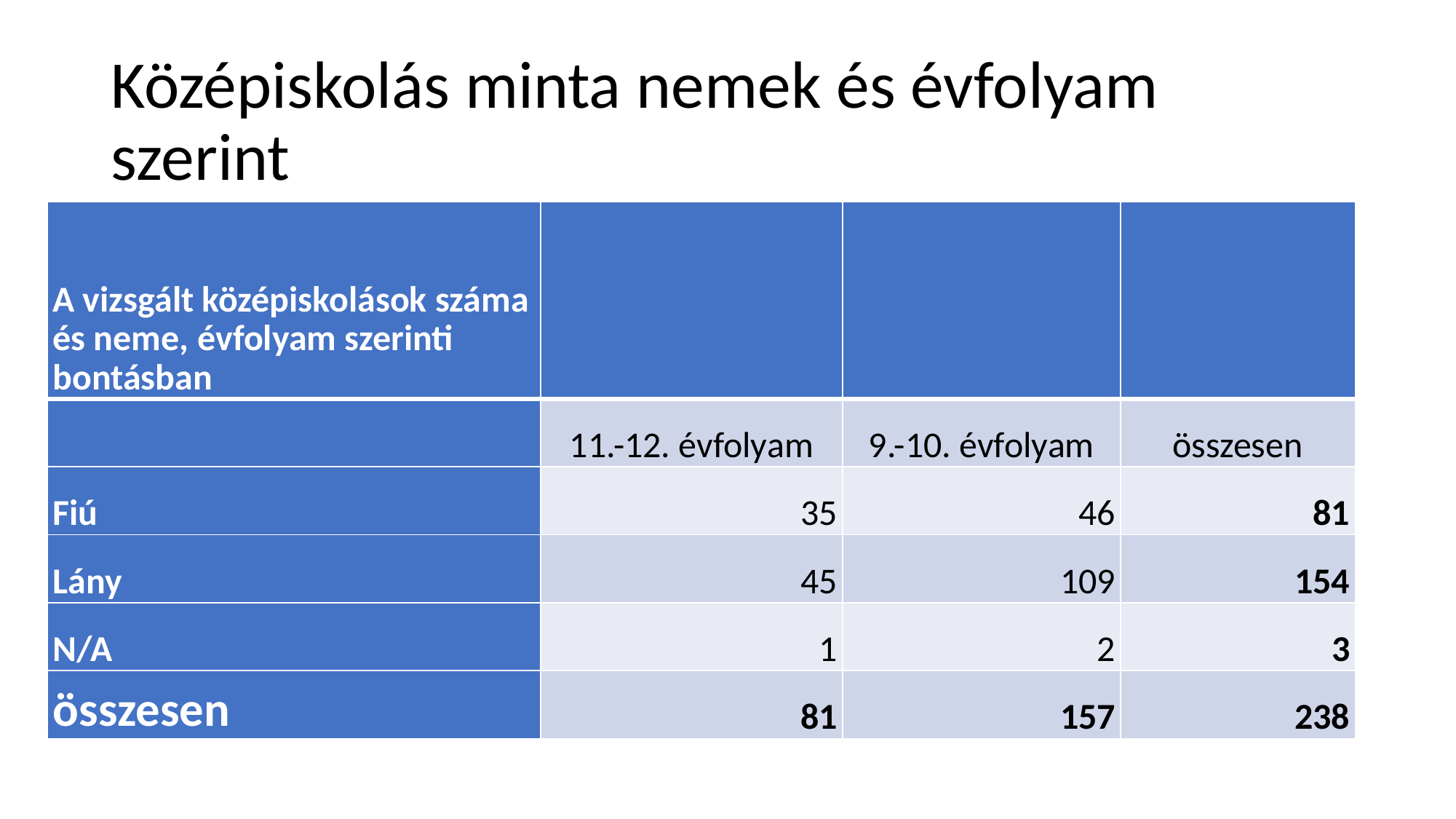

# Középiskolás minta nemek és évfolyam szerint
| A vizsgált középiskolások száma és neme, évfolyam szerinti bontásban |  |  |  |
| --- | --- | --- | --- |
|  | 11.-12. évfolyam | 9.-10. évfolyam | összesen |
| Fiú | 35 | 46 | 81 |
| Lány | 45 | 109 | 154 |
| N/A | 1 | 2 | 3 |
| összesen | 81 | 157 | 238 |